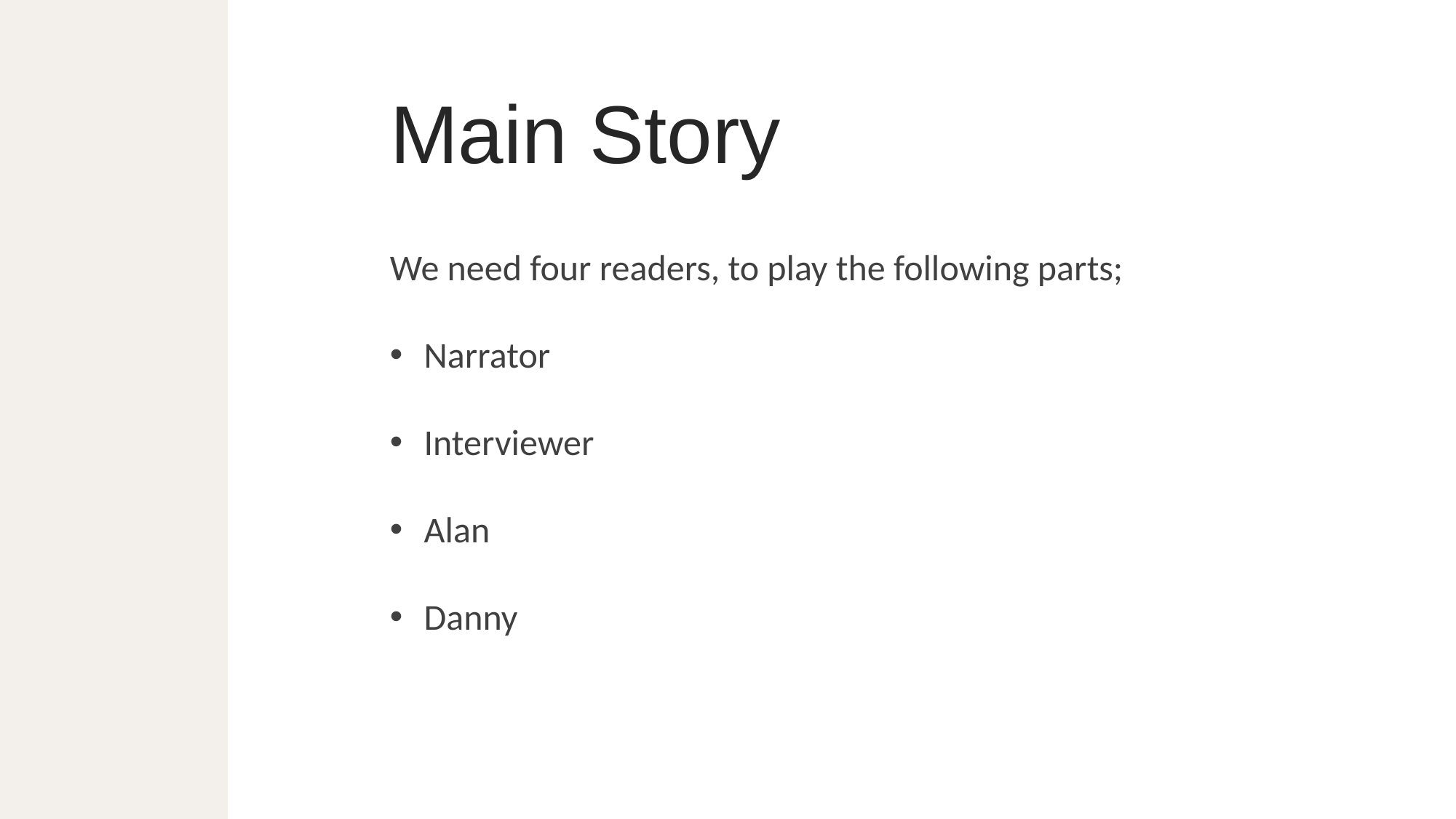

# Main Story
We need four readers, to play the following parts;

Narrator
Interviewer
Alan
Danny